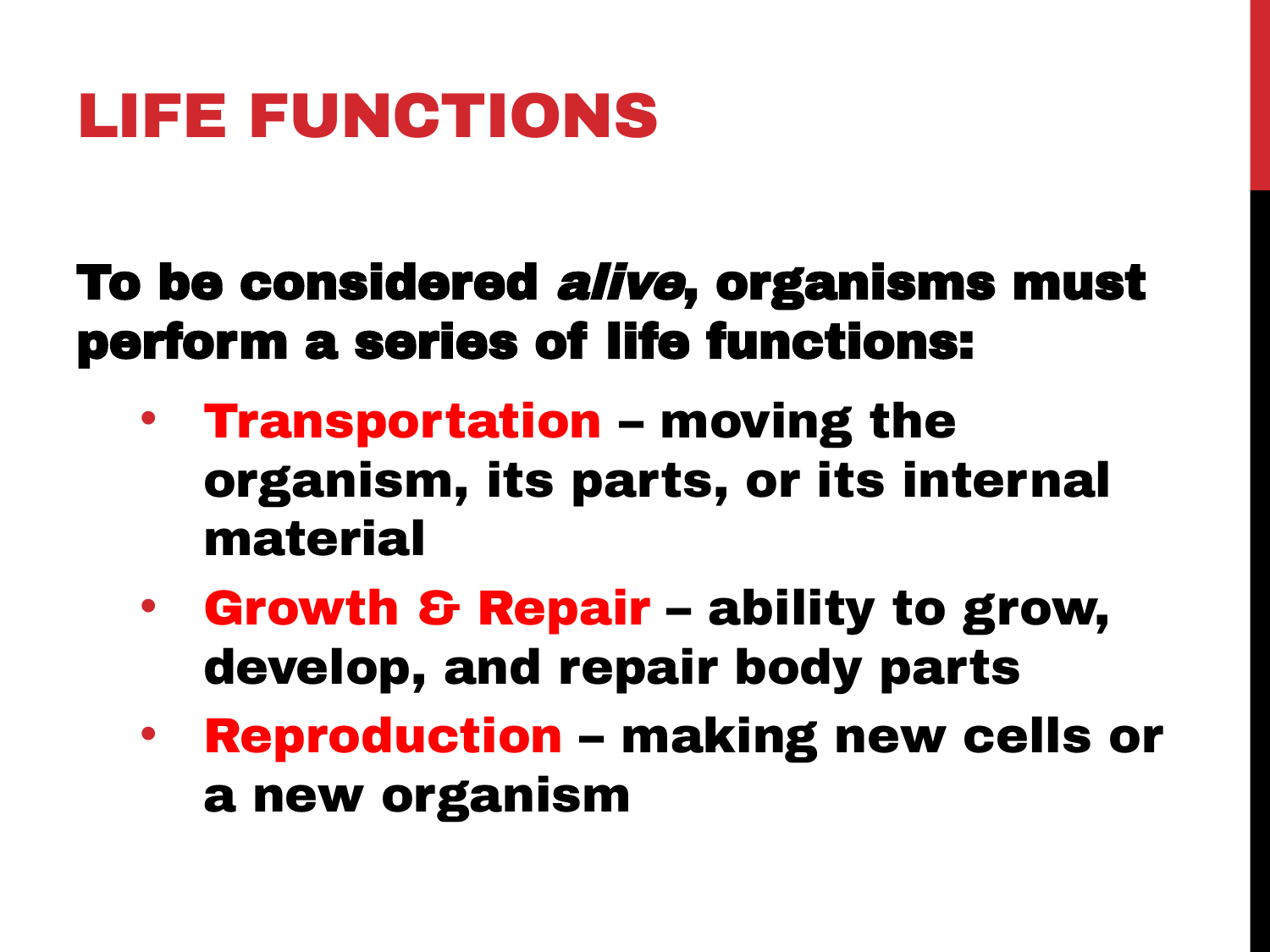

# Life Functions
To be considered alive, organisms must perform a series of life functions:
Transportation – moving the organism, its parts, or its internal material
Growth & Repair – ability to grow, develop, and repair body parts
Reproduction – making new cells or a new organism